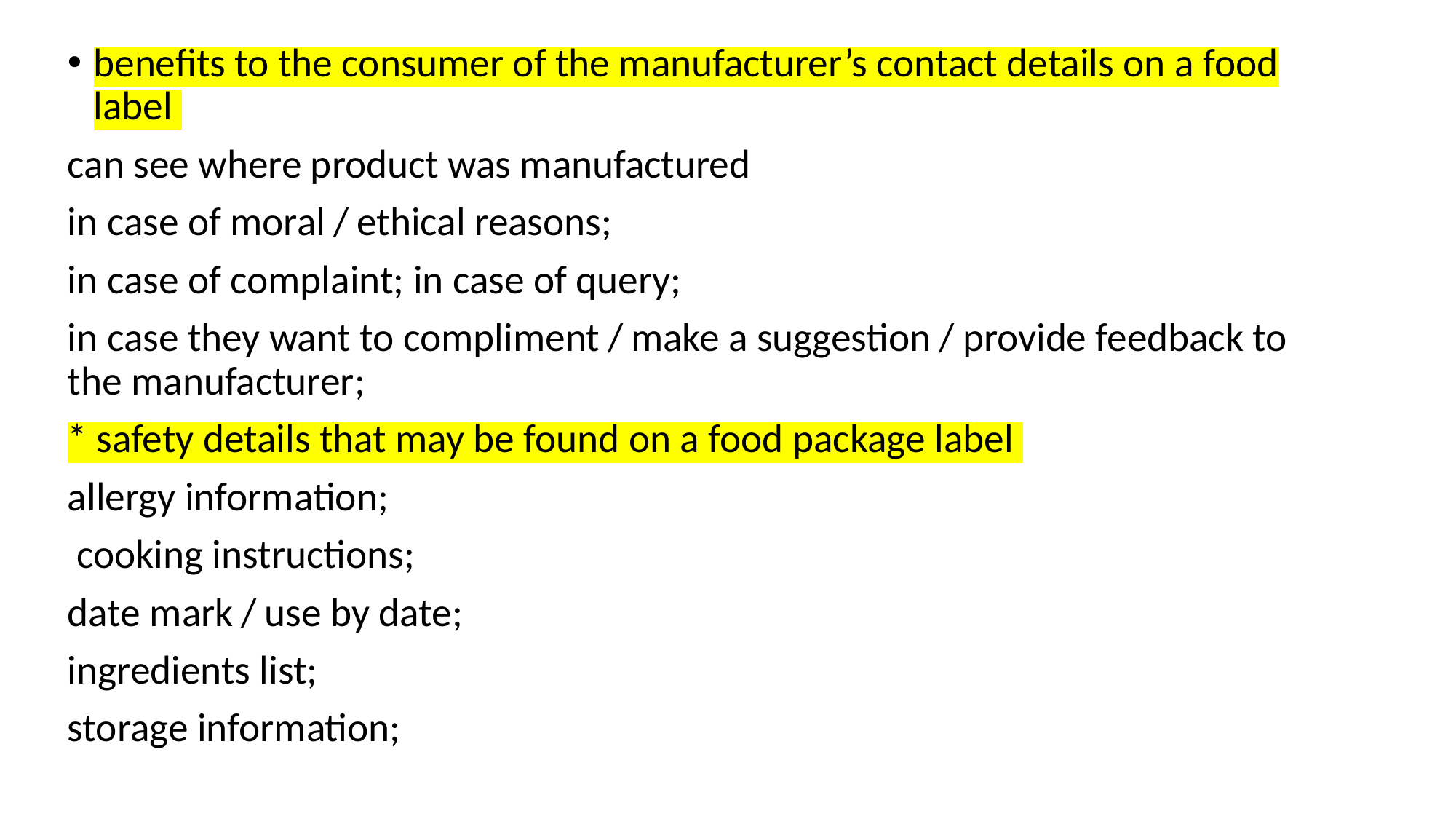

benefits to the consumer of the manufacturer’s contact details on a food label
can see where product was manufactured
in case of moral / ethical reasons;
in case of complaint; in case of query;
in case they want to compliment / make a suggestion / provide feedback to the manufacturer;
* safety details that may be found on a food package label
allergy information;
 cooking instructions;
date mark / use by date;
ingredients list;
storage information;